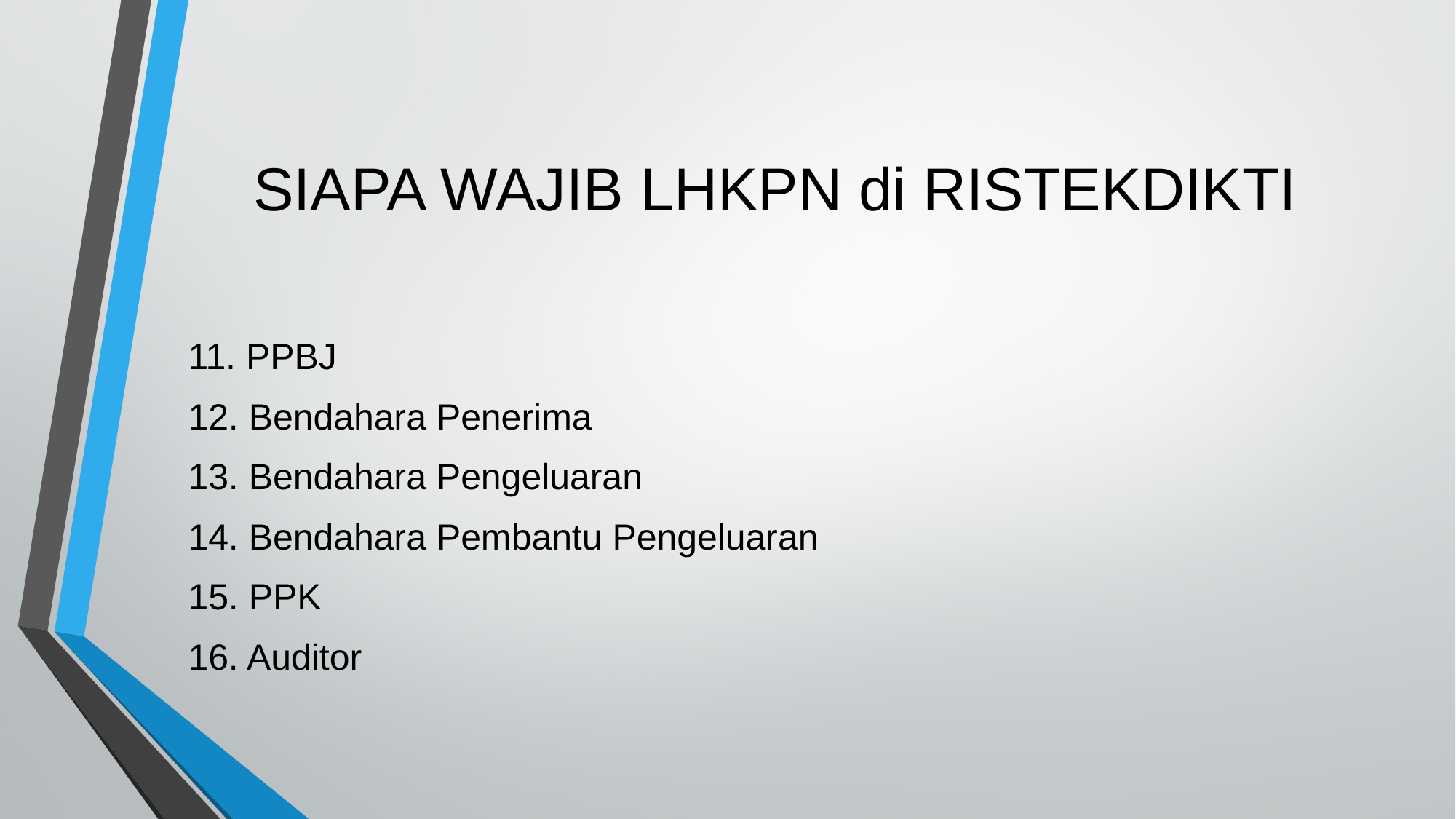

# SIAPA WAJIB LHKPN di RISTEKDIKTI
11. PPBJ
12. Bendahara Penerima
13. Bendahara Pengeluaran
14. Bendahara Pembantu Pengeluaran
15. PPK
16. Auditor